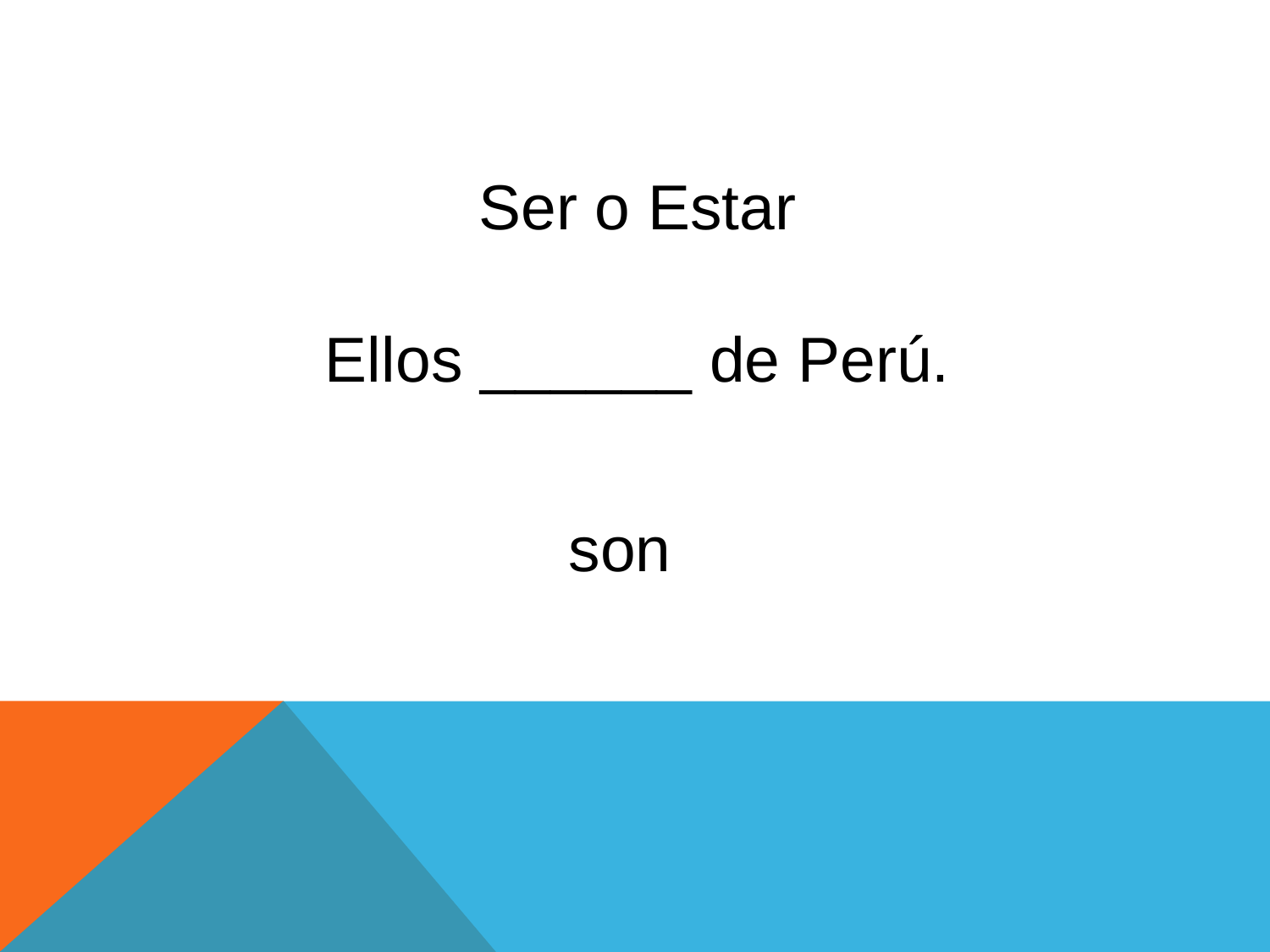

Ser o Estar

Ellos ______ de Perú.
son